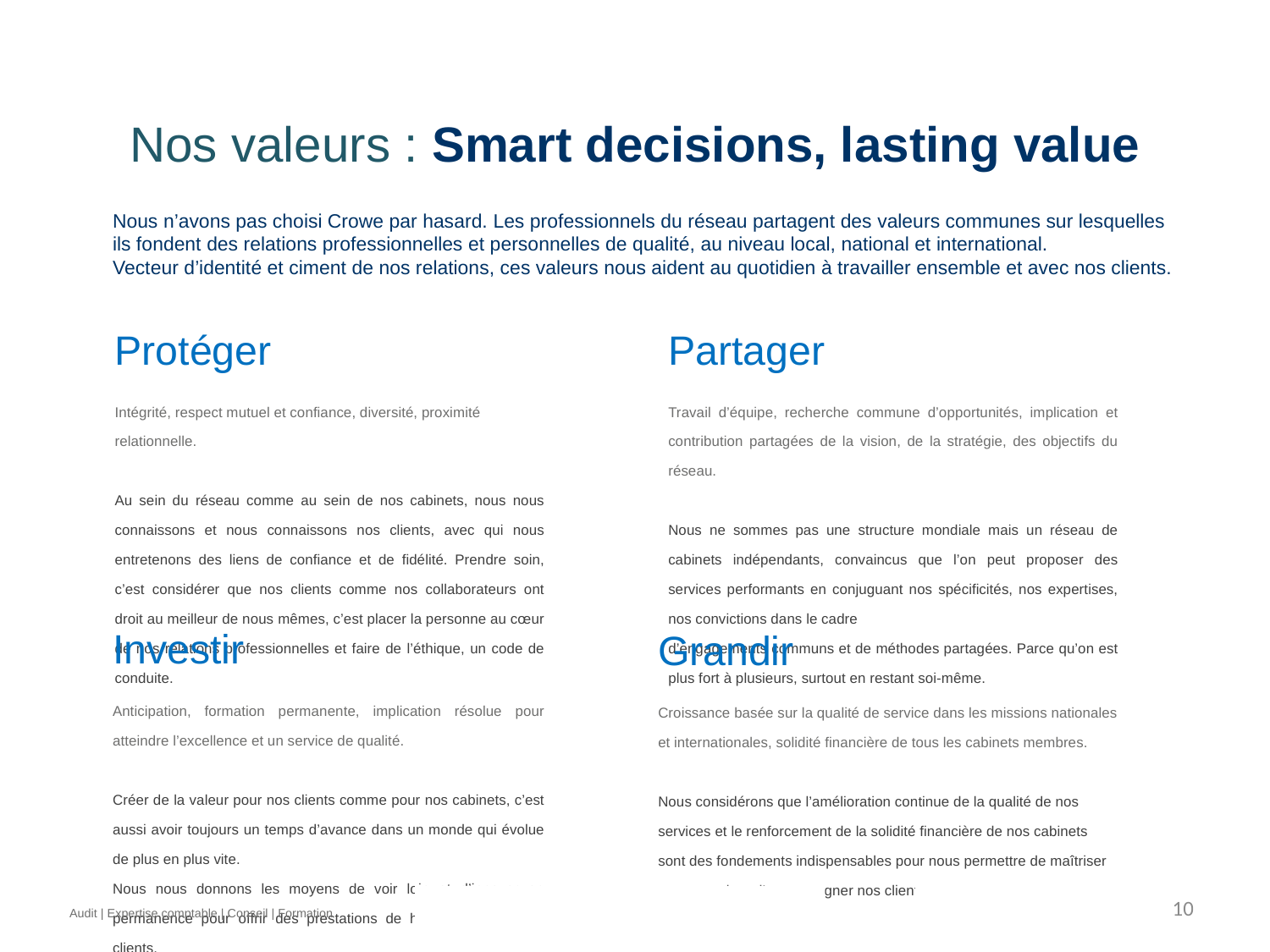

Nos valeurs : Smart decisions, lasting value
Nous n’avons pas choisi Crowe par hasard. Les professionnels du réseau partagent des valeurs communes sur lesquelles ils fondent des relations professionnelles et personnelles de qualité, au niveau local, national et international.
Vecteur d’identité et ciment de nos relations, ces valeurs nous aident au quotidien à travailler ensemble et avec nos clients.

Protéger
Intégrité, respect mutuel et confiance, diversité, proximité relationnelle.

Au sein du réseau comme au sein de nos cabinets, nous nous connaissons et nous connaissons nos clients, avec qui nous entretenons des liens de confiance et de fidélité. Prendre soin, c’est considérer que nos clients comme nos collaborateurs ont droit au meilleur de nous mêmes, c’est placer la personne au cœur de nos relations professionnelles et faire de l’éthique, un code de conduite.
Partager
Travail d’équipe, recherche commune d’opportunités, implication et contribution partagées de la vision, de la stratégie, des objectifs du réseau.

Nous ne sommes pas une structure mondiale mais un réseau de cabinets indépendants, convaincus que l’on peut proposer des services performants en conjuguant nos spécificités, nos expertises, nos convictions dans le cadre
d’engagements communs et de méthodes partagées. Parce qu’on est plus fort à plusieurs, surtout en restant soi-même.

Investir
Anticipation, formation permanente, implication résolue pour atteindre l’excellence et un service de qualité.

Créer de la valeur pour nos clients comme pour nos cabinets, c’est aussi avoir toujours un temps d’avance dans un monde qui évolue de plus en plus vite.
Nous nous donnons les moyens de voir loin et d’innover en permanence pour offrir des prestations de haute qualité à nos clients.
Grandir
Croissance basée sur la qualité de service dans les missions nationales et internationales, solidité financière de tous les cabinets membres.

Nous considérons que l’amélioration continue de la qualité de nos services et le renforcement de la solidité financière de nos cabinets sont des fondements indispensables pour nous permettre de maîtriser notre avenir et d’accompagner nos clients sereinement et en toute indépendance.

10

Audit | Expertise comptable | Conseil | Formation